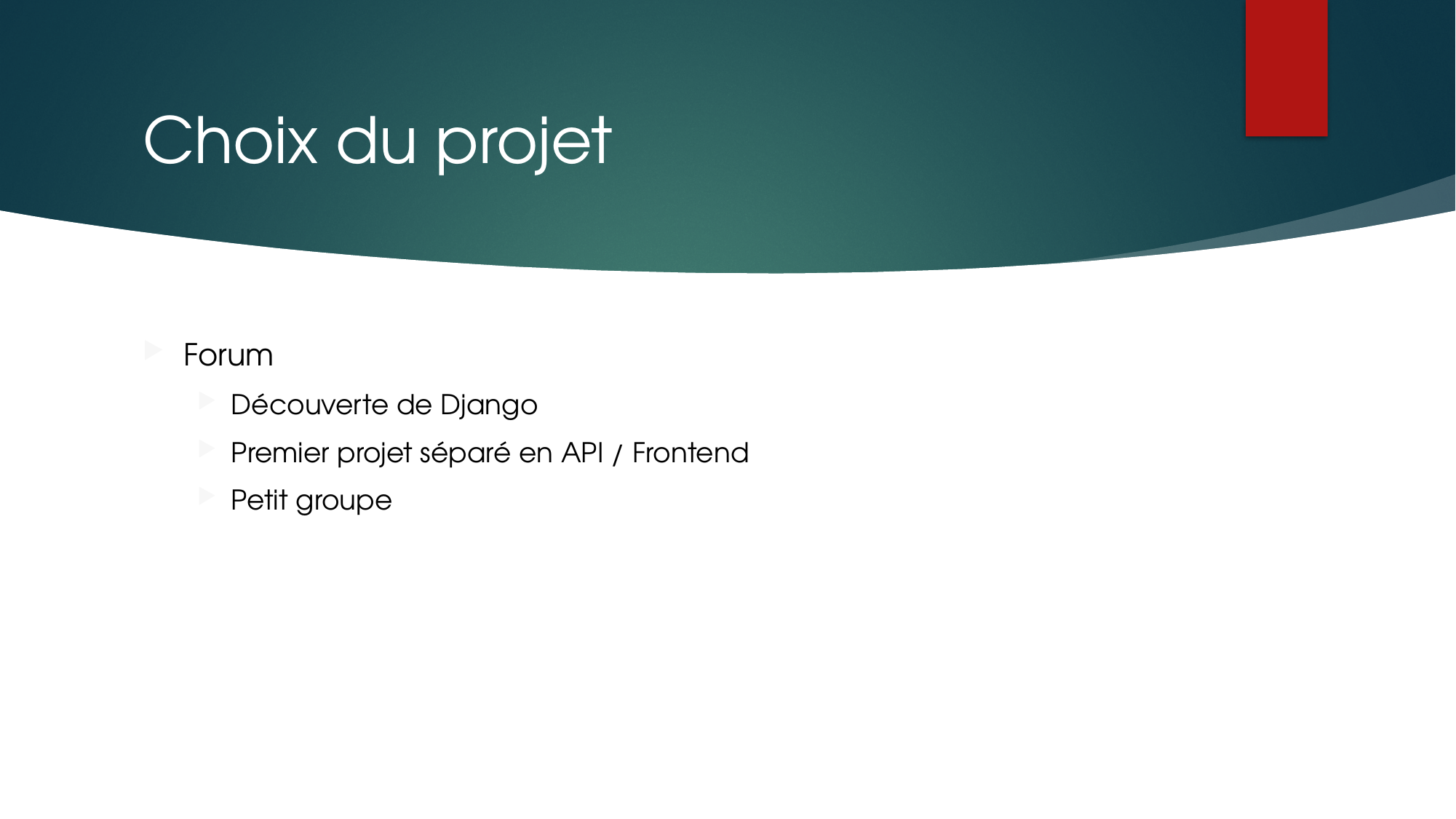

# Choix du projet

Forum
Découverte de Django
Premier projet séparé en API / Frontend
Petit groupe